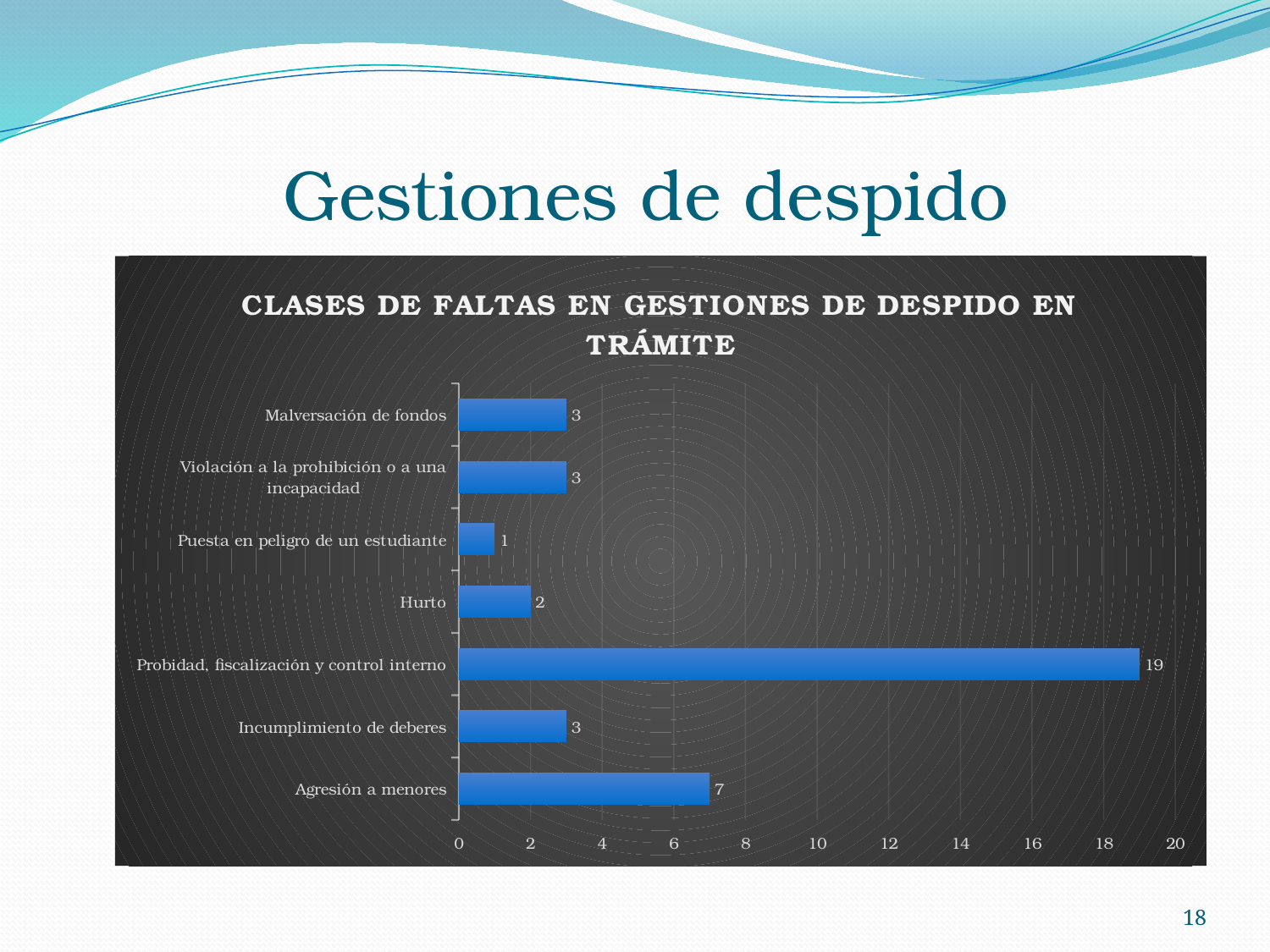

# Gestiones de despido

### Chart:

| Category | CLASES DE FALTAS EN GESTIONES DE DESPIDO EN TRÁMITE |
|---|---|
| Agresión a menores | 7.0 |
| Incumplimiento de deberes | 3.0 |
| Probidad, fiscalización y control interno | 19.0 |
| Hurto | 2.0 |
| Puesta en peligro de un estudiante | 1.0 |
| Violación a la prohibición o a una incapacidad | 3.0 |
| Malversación de fondos | 3.0 |
18